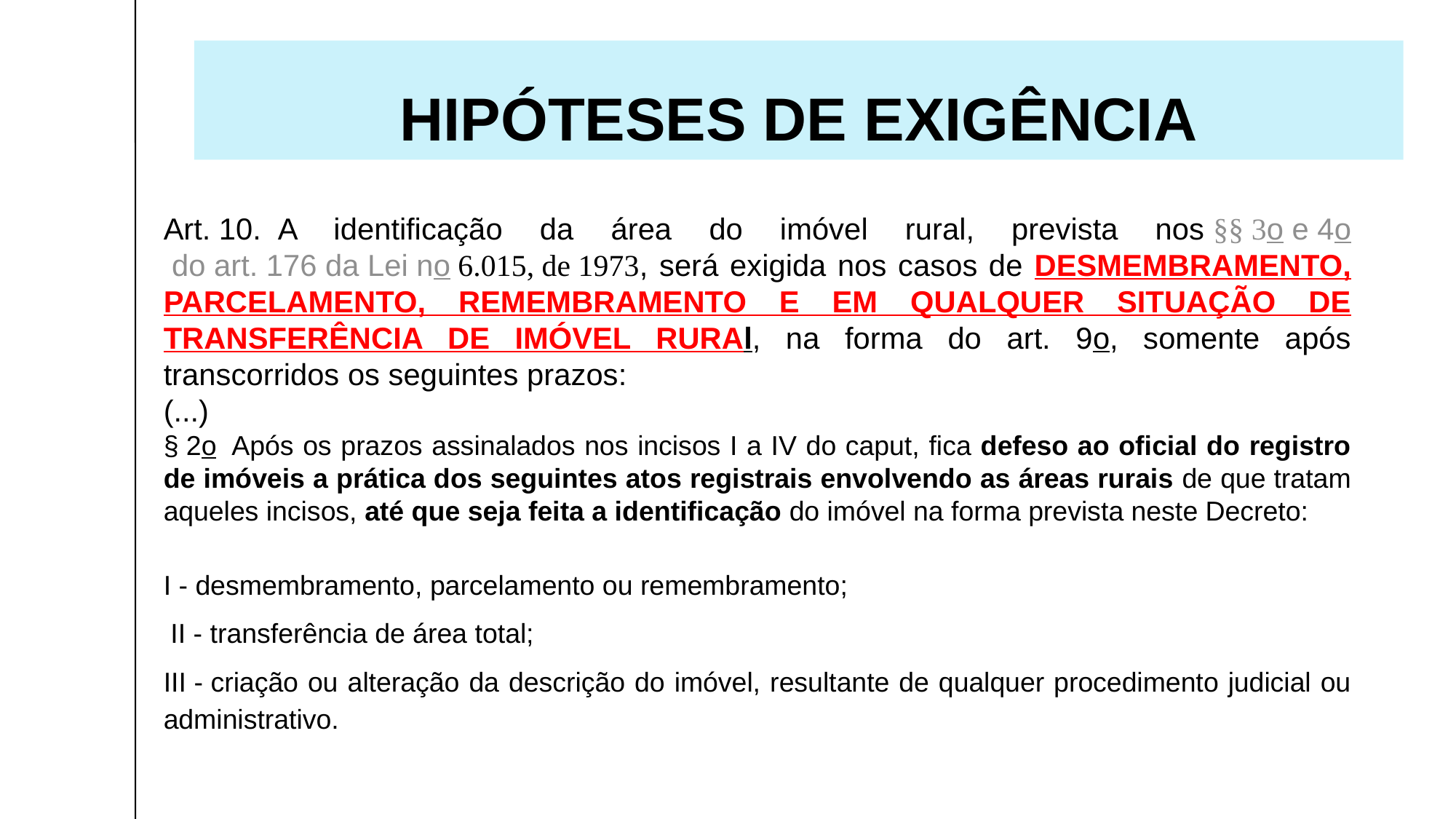

HIPÓTESES DE EXIGÊNCIA
Art. 10.  A identificação da área do imóvel rural, prevista nos §§ 3o e 4o do art. 176 da Lei no 6.015, de 1973, será exigida nos casos de DESMEMBRAMENTO, PARCELAMENTO, REMEMBRAMENTO E EM QUALQUER SITUAÇÃO DE TRANSFERÊNCIA DE IMÓVEL RURAl, na forma do art. 9o, somente após transcorridos os seguintes prazos:
(...)
§ 2o  Após os prazos assinalados nos incisos I a IV do caput, fica defeso ao oficial do registro de imóveis a prática dos seguintes atos registrais envolvendo as áreas rurais de que tratam aqueles incisos, até que seja feita a identificação do imóvel na forma prevista neste Decreto:

I - desmembramento, parcelamento ou remembramento;
 II - transferência de área total;
III - criação ou alteração da descrição do imóvel, resultante de qualquer procedimento judicial ou administrativo.